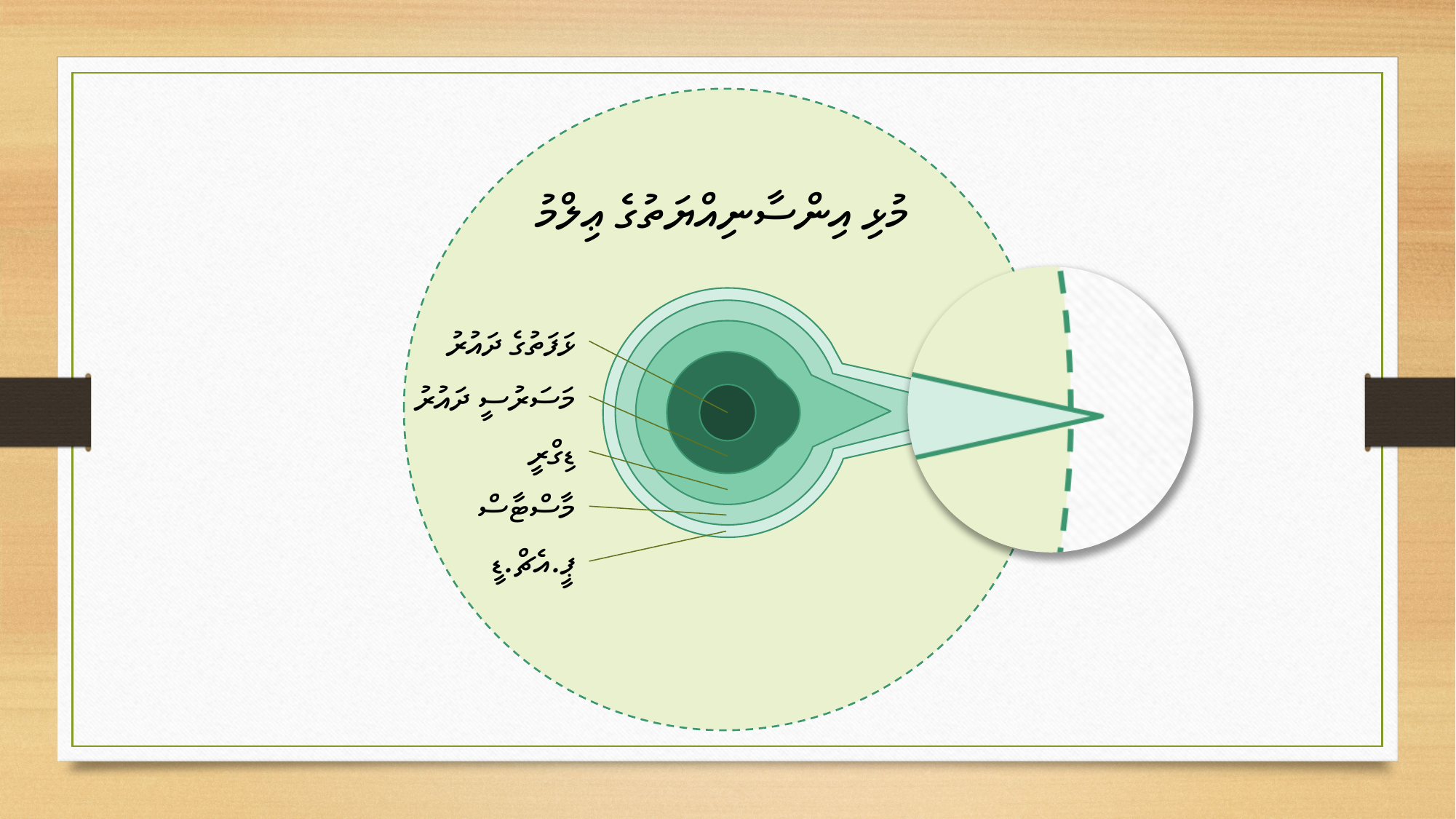

T

މުޅި އިންސާނިއްޔަތުގެ ޢިލްމު

ޅަފަތުގެ ދައުރު
މަސަރުސީ ދައުރު
ޑިގްރީ
މާސްޓާސް
ޕީ.އެޗް.ޑީ